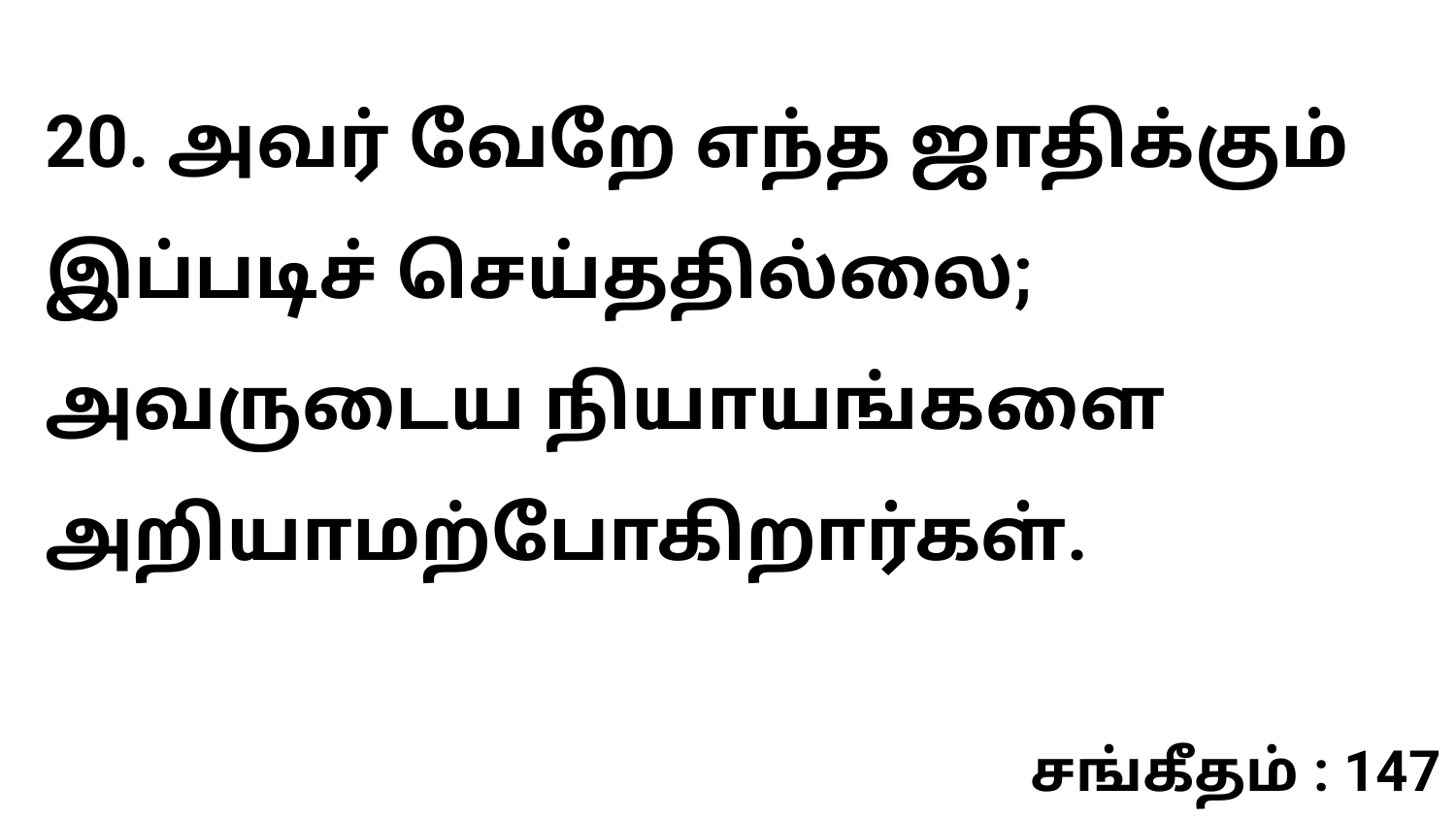

20. அவர் வேறே எந்த ஜாதிக்கும் இப்படிச் செய்ததில்லை; அவருடைய நியாயங்களை அறியாமற்போகிறார்கள்.
சங்கீதம் : 147